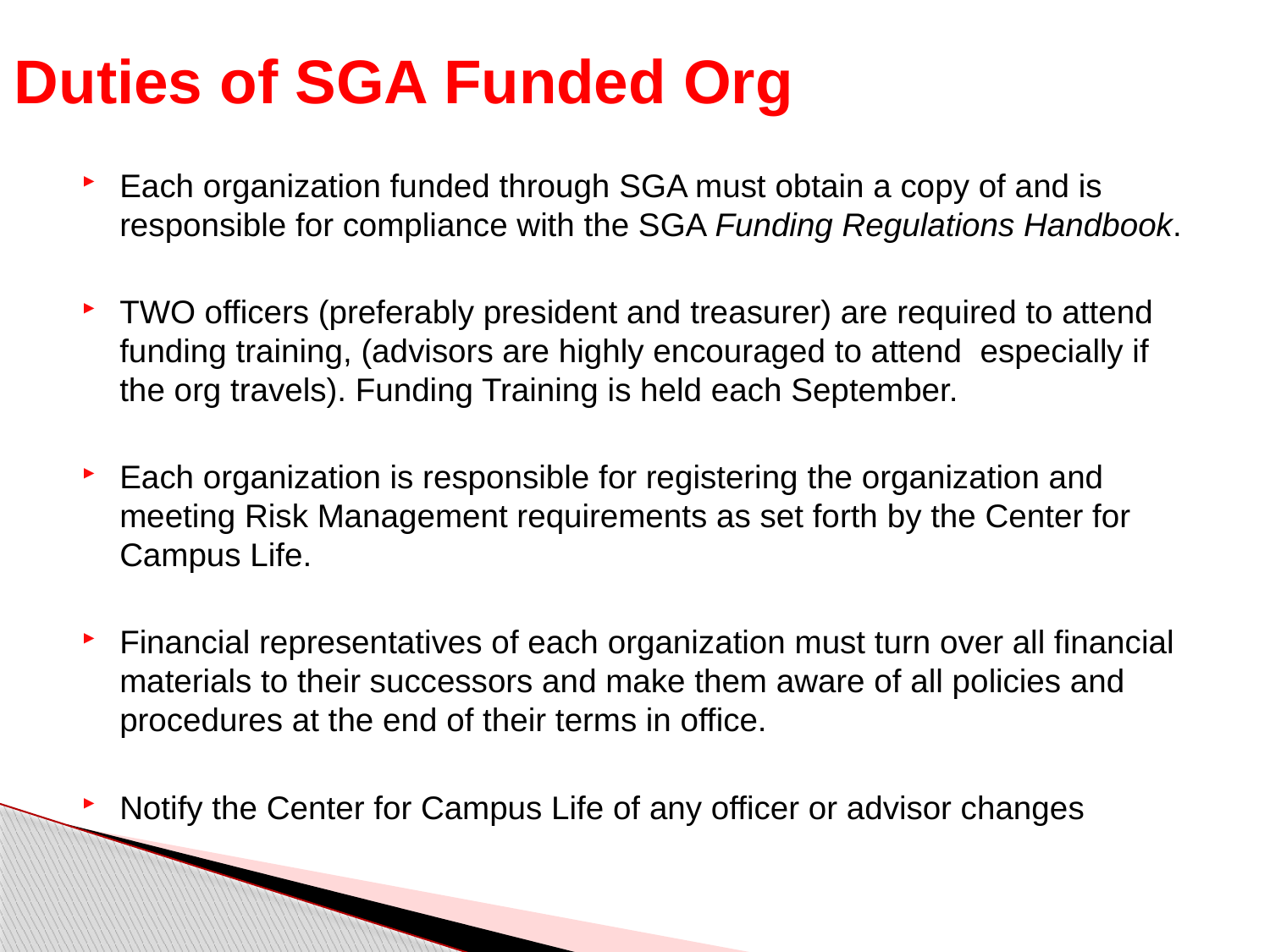

# Duties of SGA Funded Org
Each organization funded through SGA must obtain a copy of and is responsible for compliance with the SGA Funding Regulations Handbook.

TWO officers (preferably president and treasurer) are required to attend funding training, (advisors are highly encouraged to attend  especially if the org travels). Funding Training is held each September.

Each organization is responsible for registering the organization and meeting Risk Management requirements as set forth by the Center for Campus Life.

Financial representatives of each organization must turn over all financial materials to their successors and make them aware of all policies and procedures at the end of their terms in office.

Notify the Center for Campus Life of any officer or advisor changes